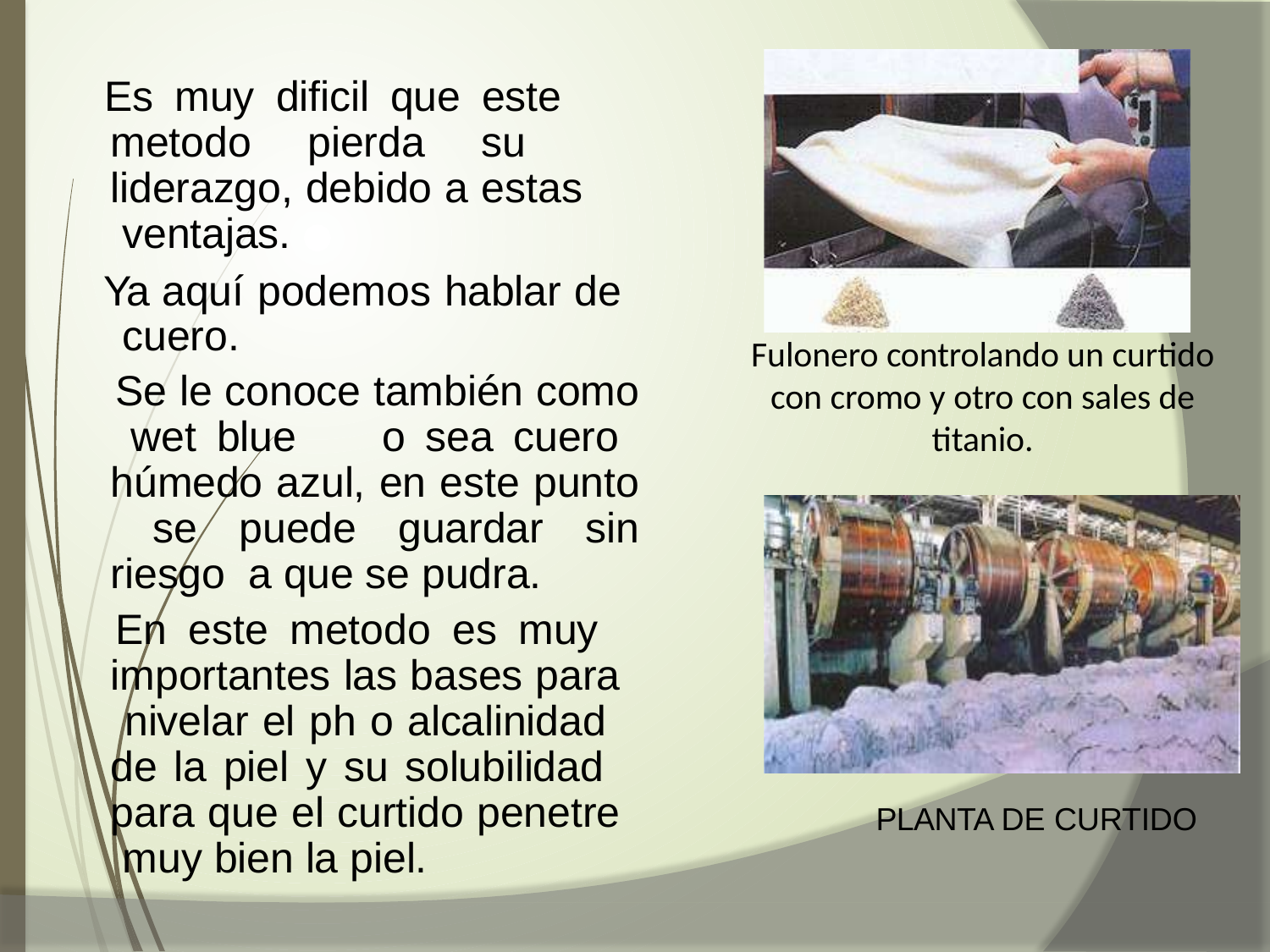

# Es muy dificil que este  metodo pierda su  liderazgo, debido a estas  ventajas.
Ya aquí podemos hablar de  cuero.
Se le conoce también como  wet blue	o sea cuero  húmedo azul, en este punto  se puede guardar sin riesgo  a que se pudra.
En este metodo es muy  importantes las bases para  nivelar el ph o alcalinidad  de la piel y su solubilidad  para que el curtido penetre  muy bien la piel.
Fulonero controlando un curtido  con cromo y otro con sales de  titanio.

PLANTA DE CURTIDO